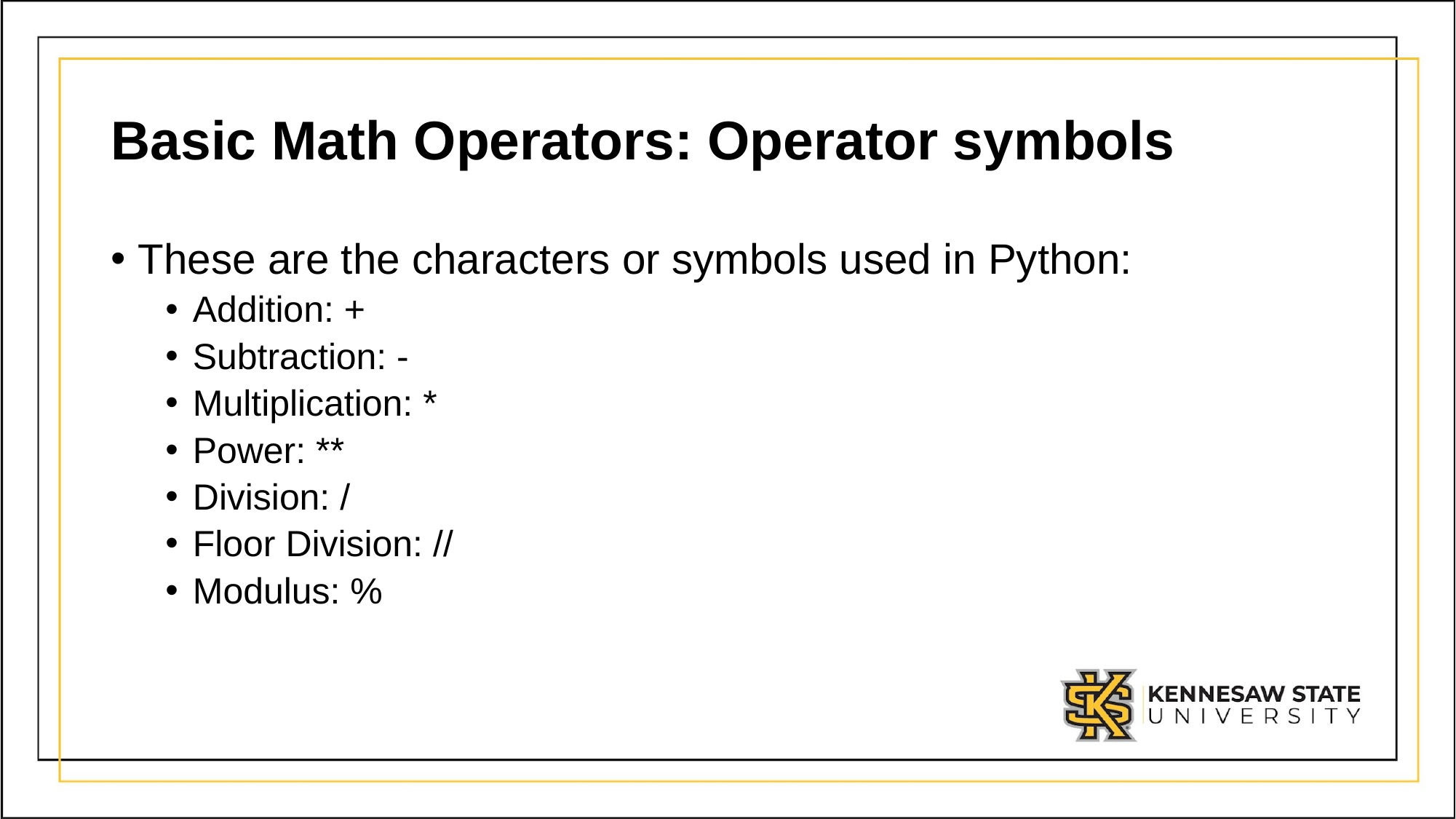

# Basic Math Operators: Operator symbols
These are the characters or symbols used in Python:
Addition: +
Subtraction: -
Multiplication: *
Power: **
Division: /
Floor Division: //
Modulus: %